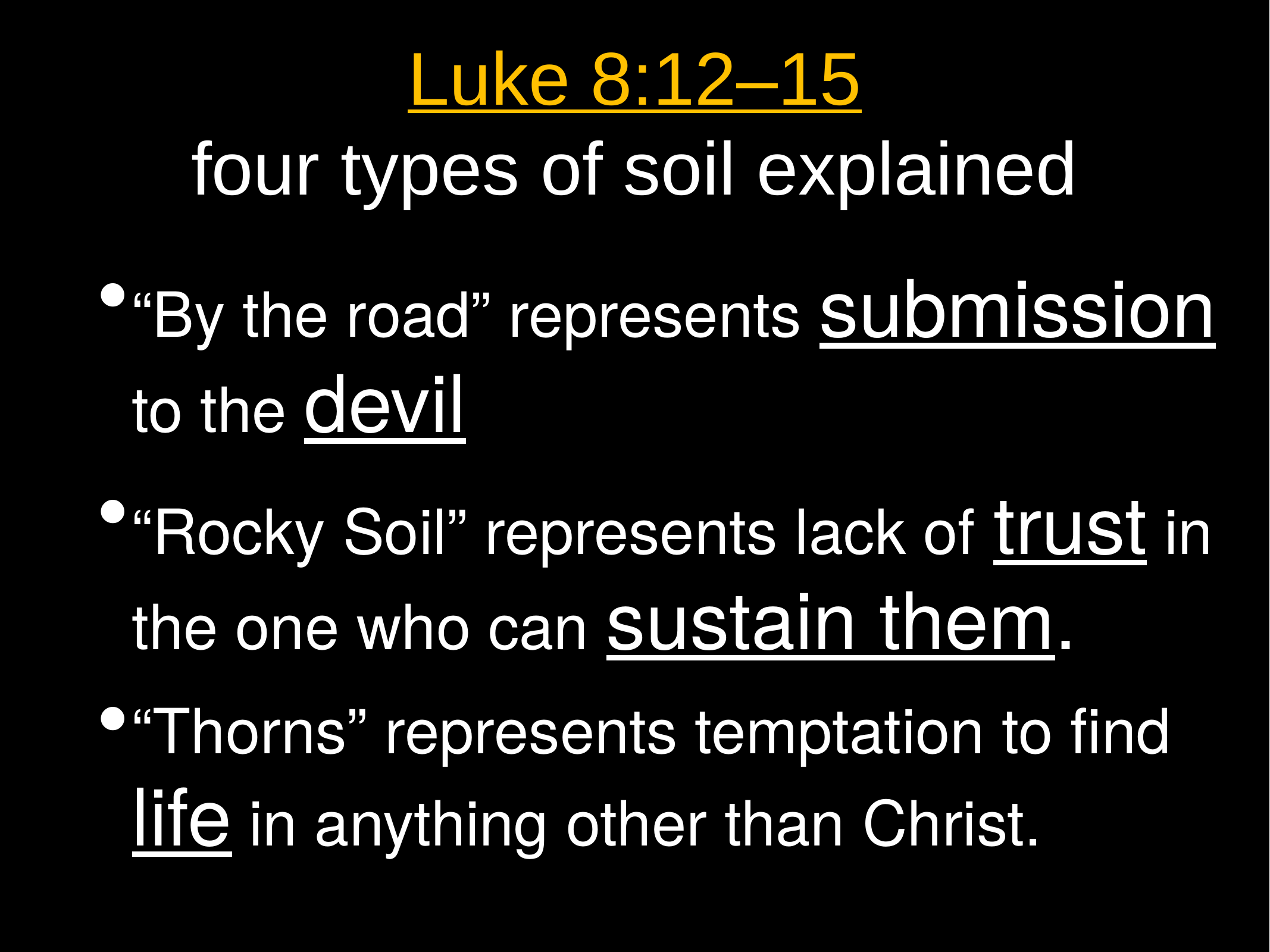

# Luke 8:12–15
four types of soil explained
“By the road” represents submission to the devil
“Rocky Soil” represents lack of trust in the one who can sustain them.
“Thorns” represents temptation to find life in anything other than Christ.